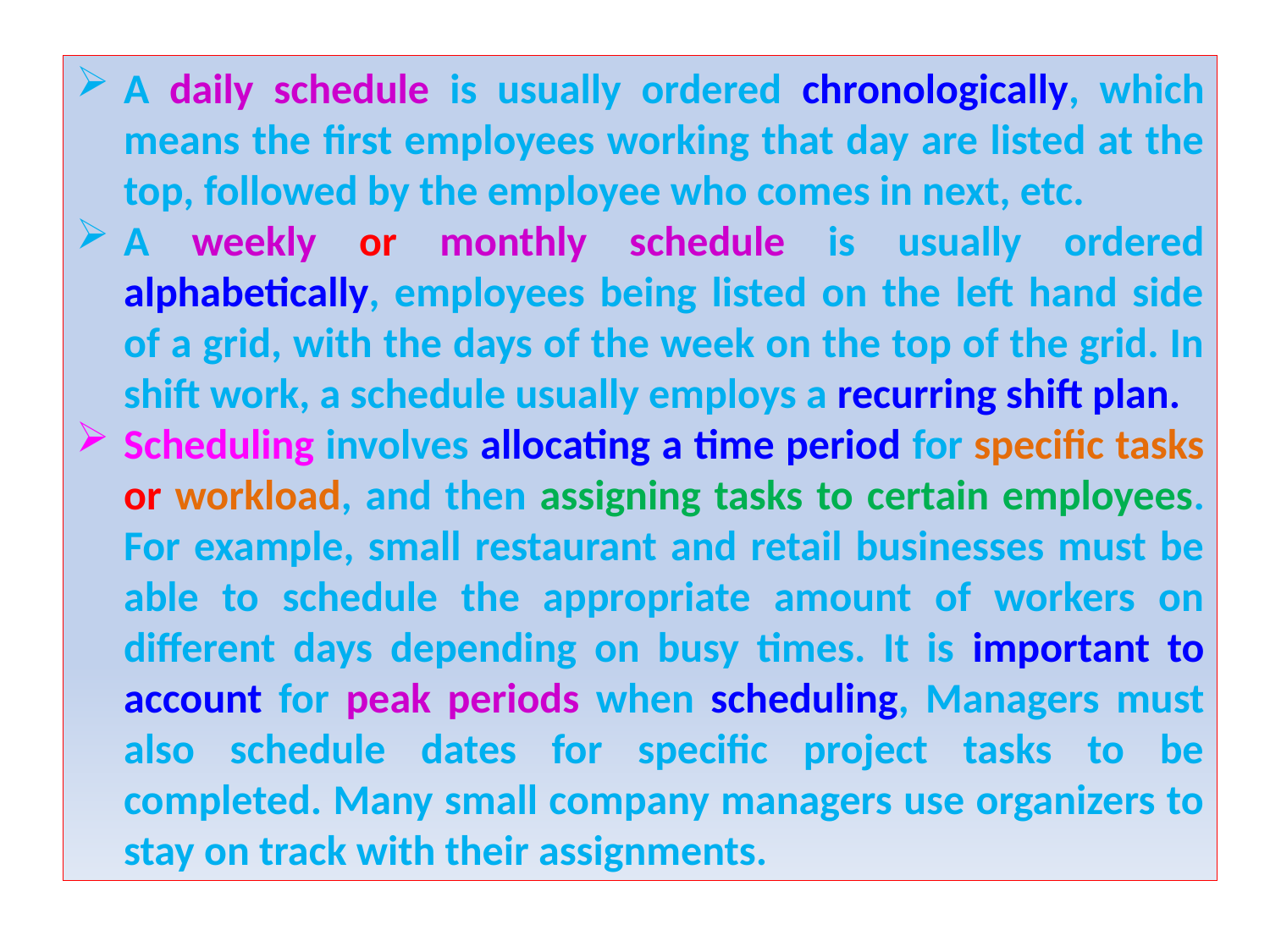

A daily schedule is usually ordered chronologically, which means the first employees working that day are listed at the top, followed by the employee who comes in next, etc.
A weekly or monthly schedule is usually ordered alphabetically, employees being listed on the left hand side of a grid, with the days of the week on the top of the grid. In shift work, a schedule usually employs a recurring shift plan.
Scheduling involves allocating a time period for specific tasks or workload, and then assigning tasks to certain employees. For example, small restaurant and retail businesses must be able to schedule the appropriate amount of workers on different days depending on busy times. It is important to account for peak periods when scheduling, Managers must also schedule dates for specific project tasks to be completed. Many small company managers use organizers to stay on track with their assignments.